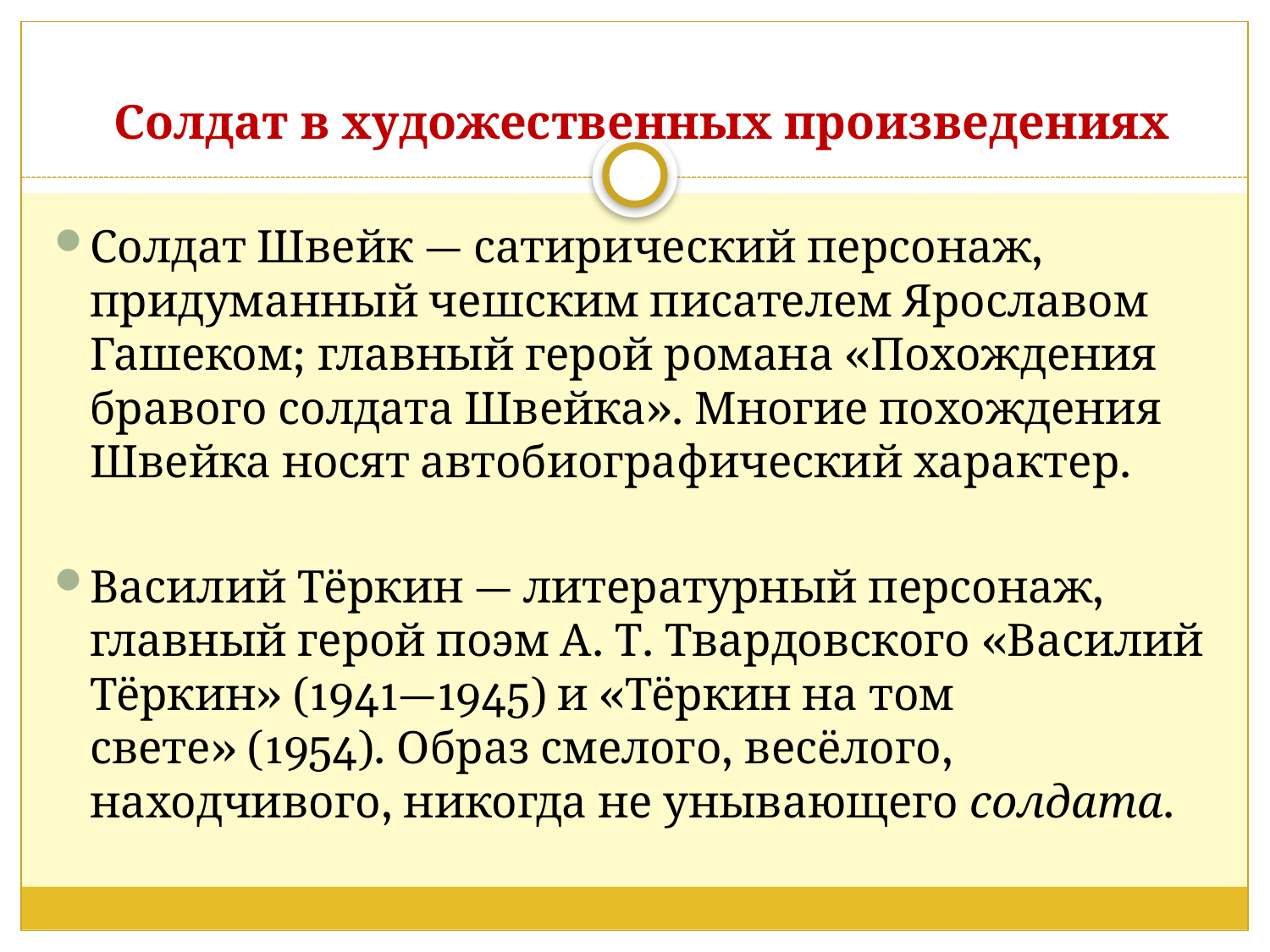

# Солдат в художественных произведениях
Солдат Швейк — сатирический персонаж, придуманный чешским писателем Ярославом Гашеком; главный герой романа «Похождения бравого солдата Швейка». Многие похождения Швейка носят автобиографический характер.

Василий Тёркин — литературный персонаж, главный герой поэм А. Т. Твардовского «Василий Тёркин» (1941—1945) и «Тёркин на том свете» (1954). Образ смелого, весёлого, находчивого, никогда не унывающего солдата.